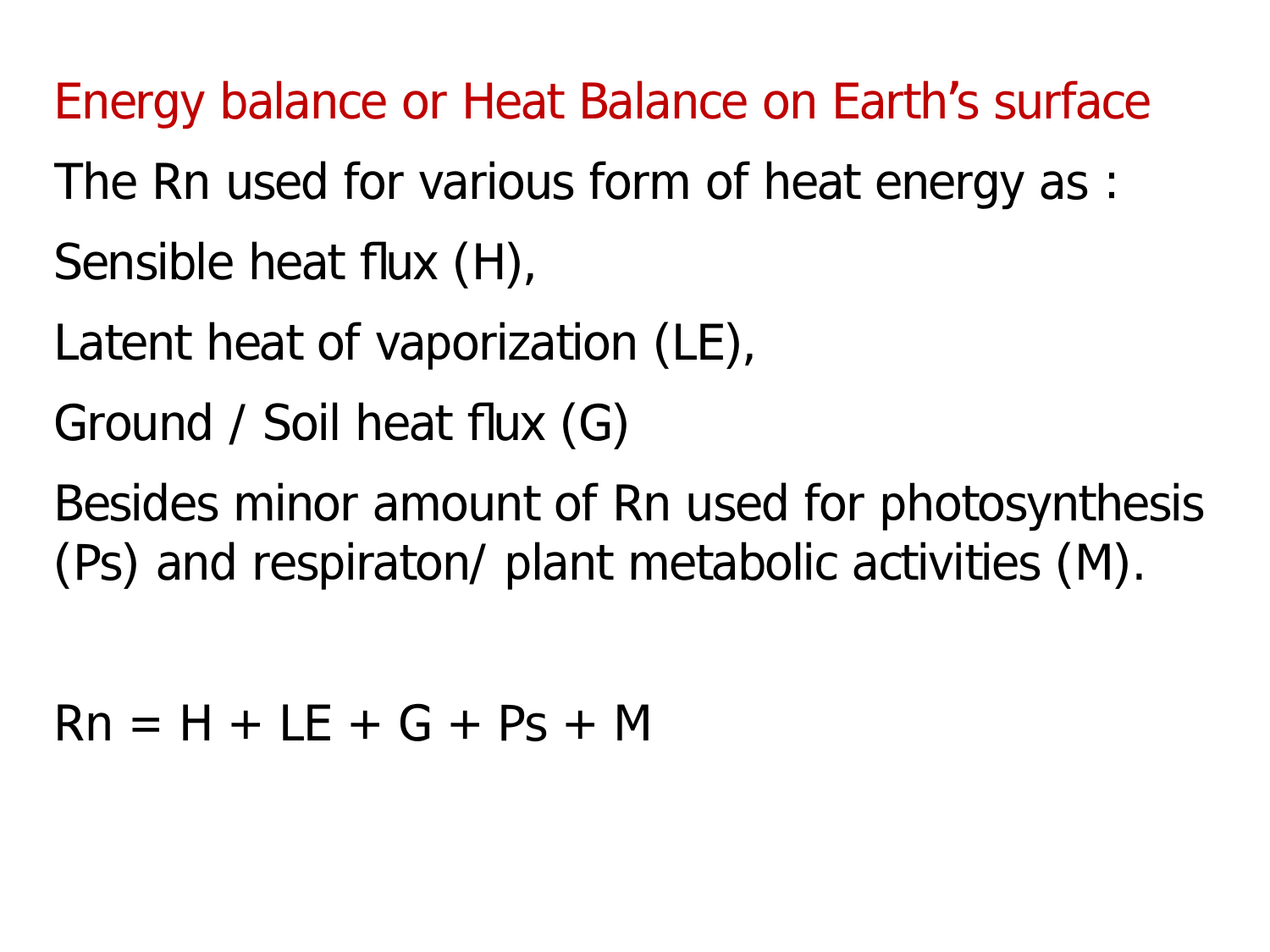

Energy balance or Heat Balance on Earth’s surface
The Rn used for various form of heat energy as :
Sensible heat flux (H),
Latent heat of vaporization (LE),
Ground / Soil heat flux (G)
Besides minor amount of Rn used for photosynthesis (Ps) and respiraton/ plant metabolic activities (M).

Rn = H + LE + G + Ps + M